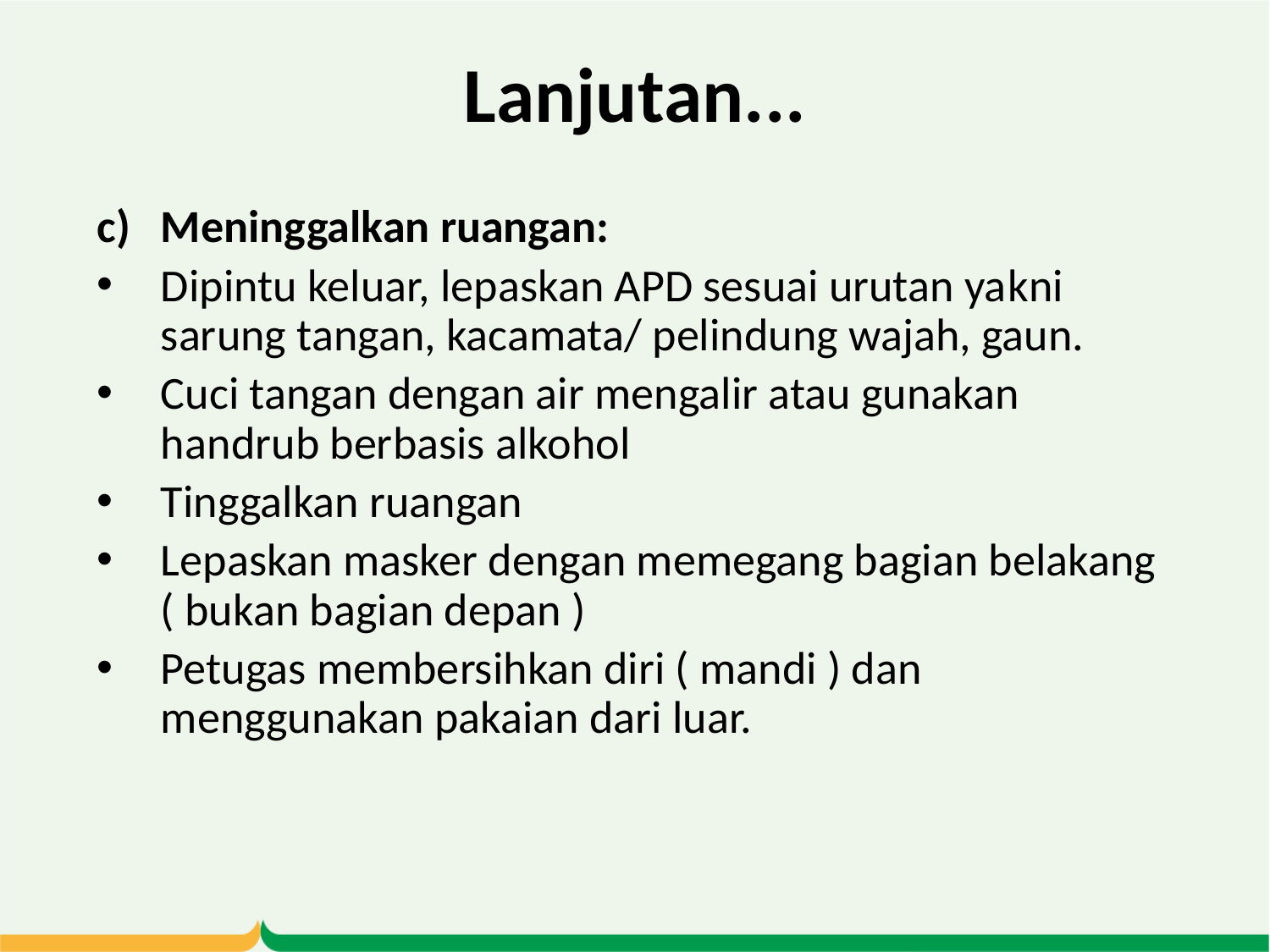

# Lanjutan...
Meninggalkan ruangan:
Dipintu keluar, lepaskan APD sesuai urutan yakni sarung tangan, kacamata/ pelindung wajah, gaun.
Cuci tangan dengan air mengalir atau gunakan handrub berbasis alkohol
Tinggalkan ruangan
Lepaskan masker dengan memegang bagian belakang ( bukan bagian depan )
Petugas membersihkan diri ( mandi ) dan menggunakan pakaian dari luar.